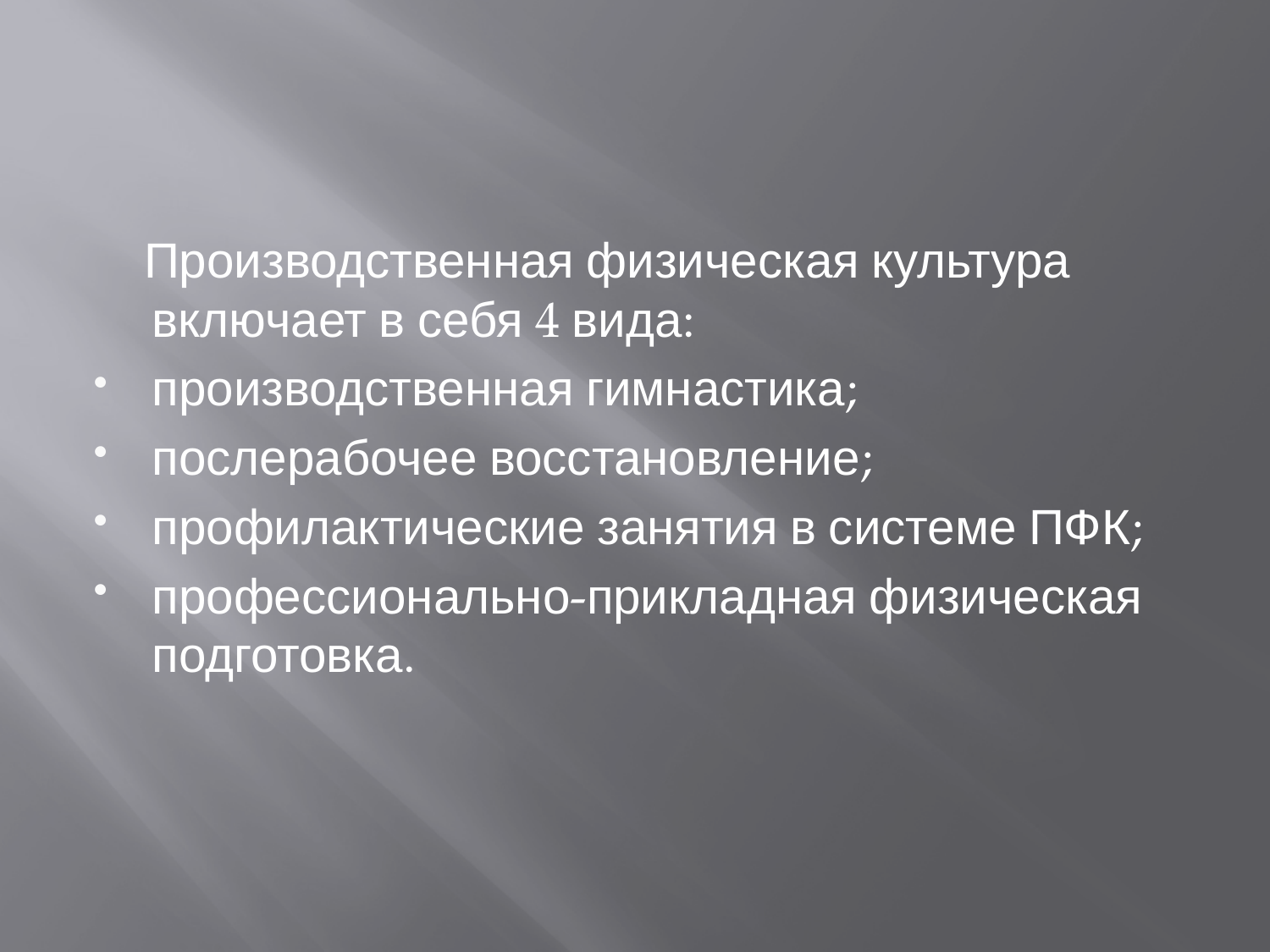

Производственная физическая культура включает в себя 4 вида:
производственная гимнастика;
послерабочее восстановление;
профилактические занятия в системе ПФК;
профессионально-прикладная физическая подготовка.